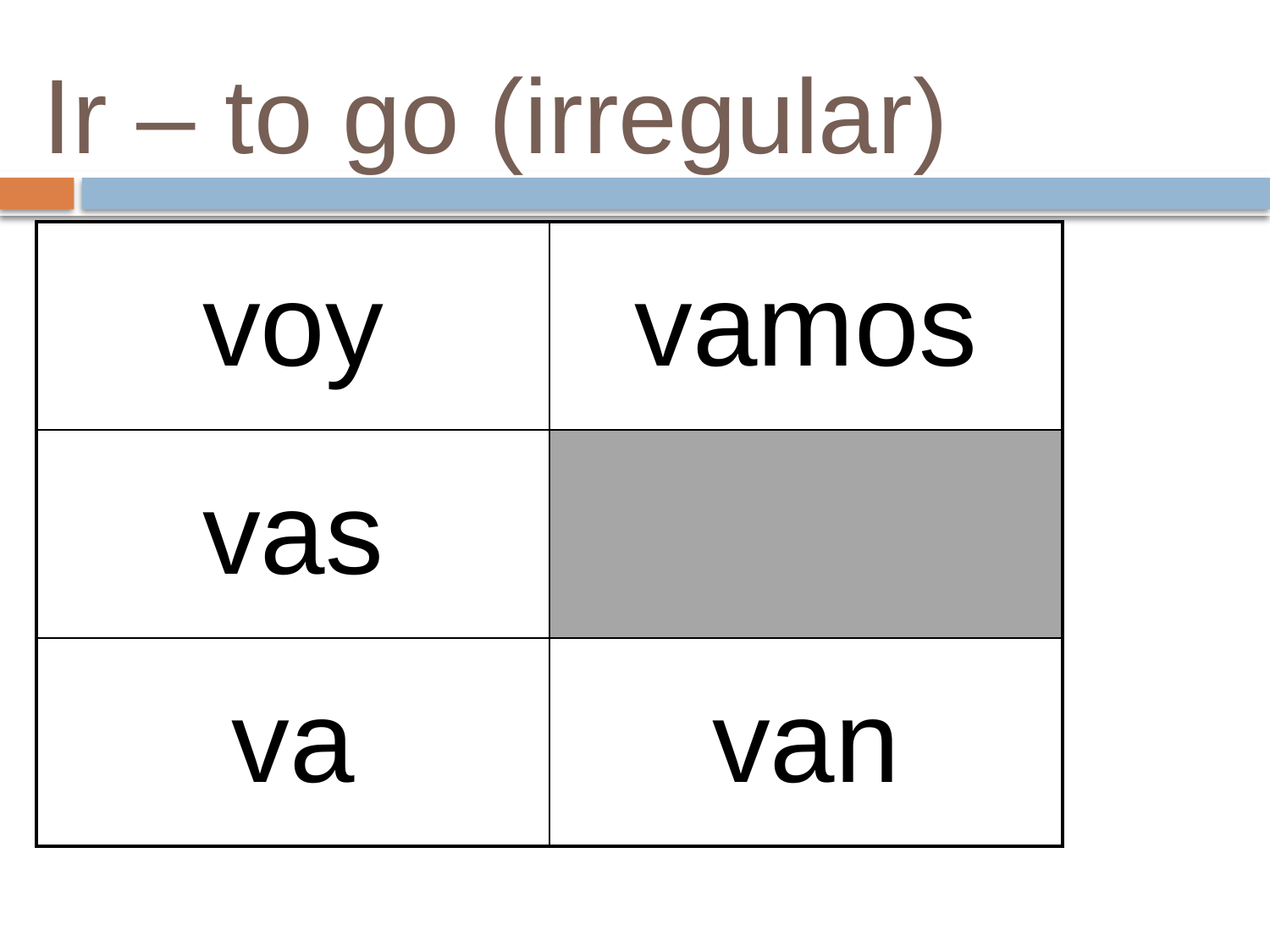

# Ir – to go (irregular)
| voy | vamos |
| --- | --- |
| vas |  |
| va | van |